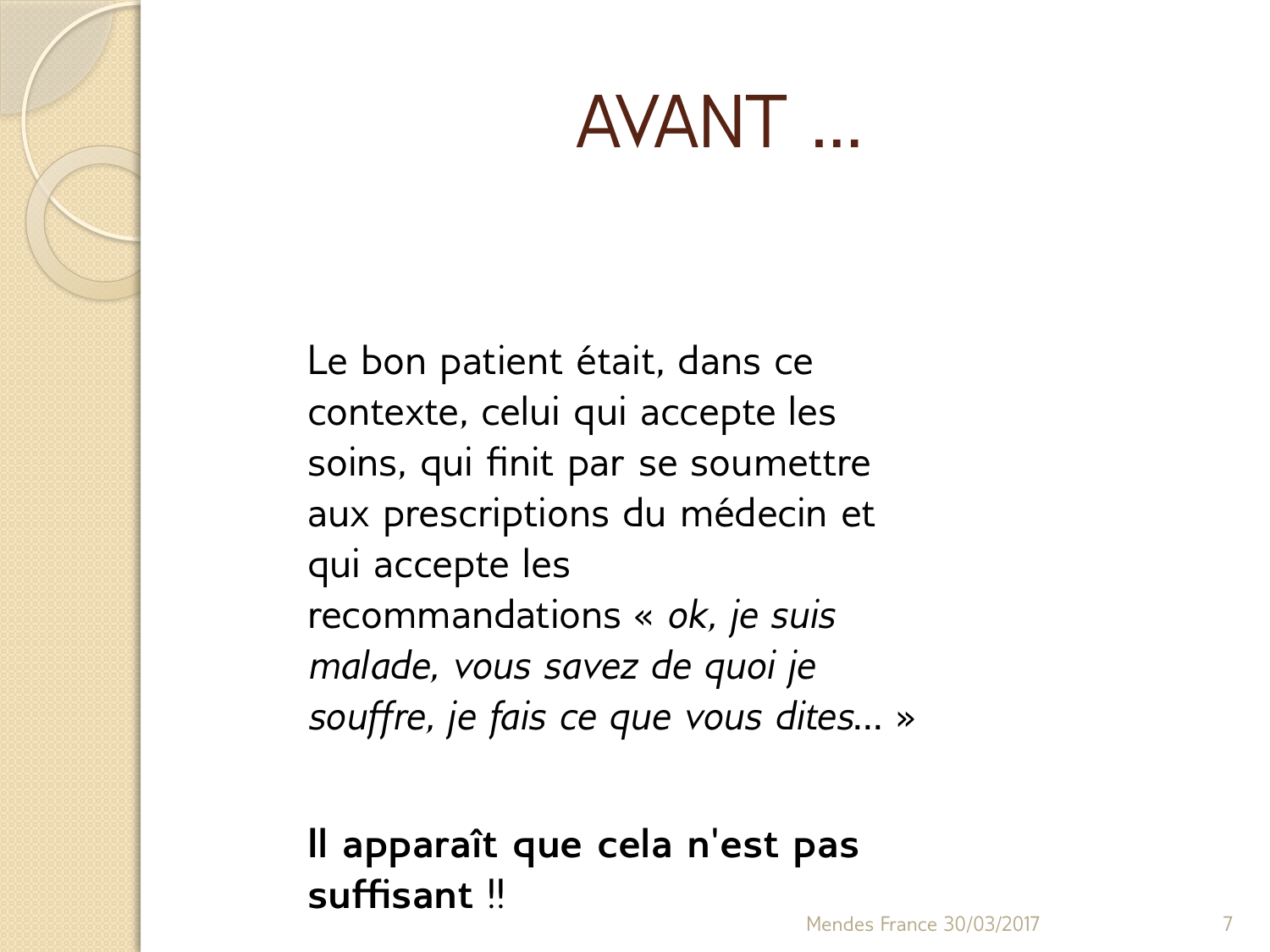

# AVANT …
Le bon patient était, dans ce contexte, celui qui accepte les soins, qui finit par se soumettre aux prescriptions du médecin et qui accepte les recommandations « ok, je suis malade, vous savez de quoi je souffre, je fais ce que vous dites... »
Il apparaît que cela n'est pas suffisant !!
Mendes France 30/03/2017
7